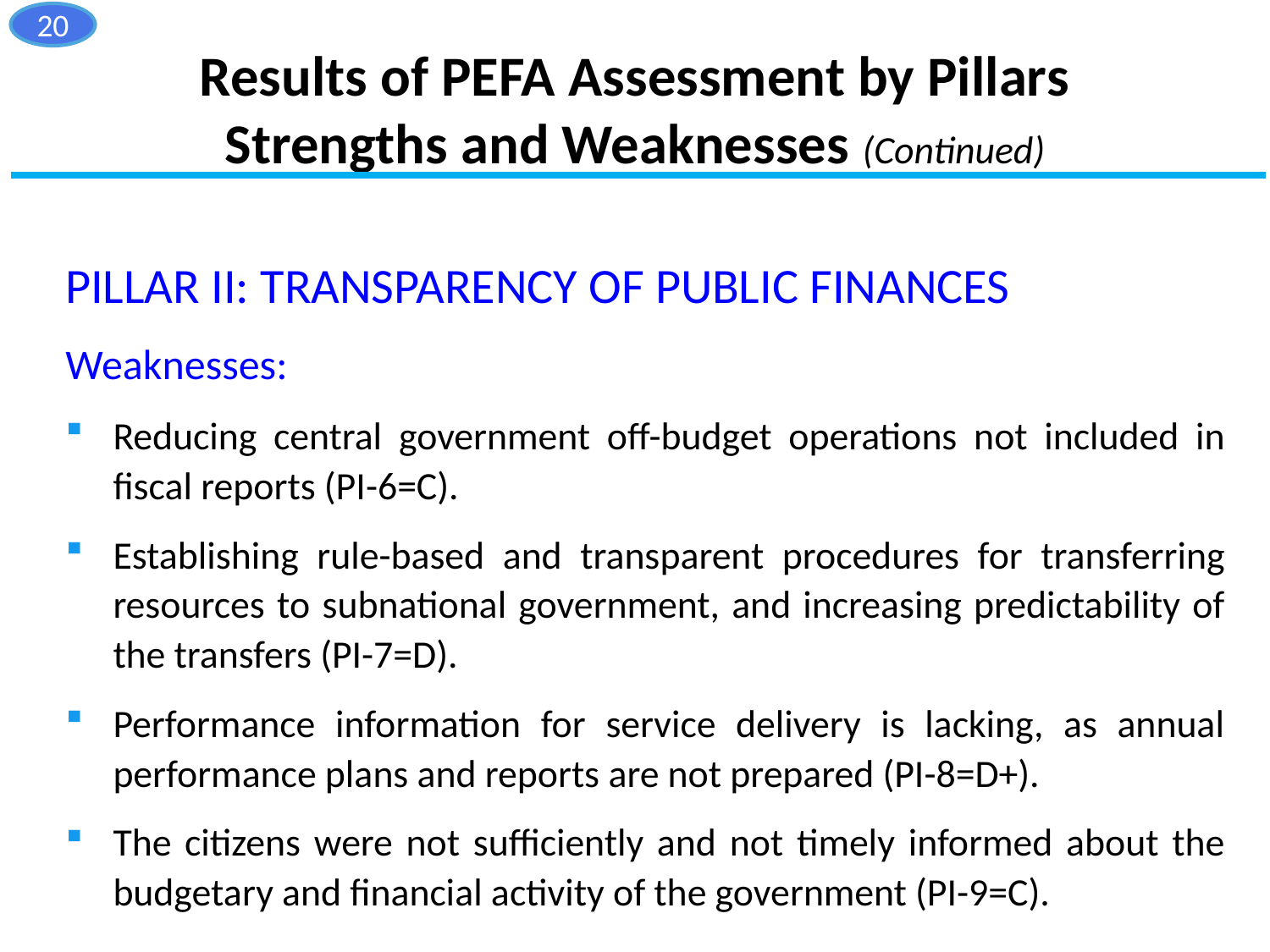

20
Results of PEFA Assessment by Pillars
Strengths and Weaknesses (Continued)

PILLAR II: TRANSPARENCY OF PUBLIC FINANCES
Weaknesses:
Reducing central government off-budget operations not included in fiscal reports (PI-6=C).
Establishing rule-based and transparent procedures for transferring resources to subnational government, and increasing predictability of the transfers (PI-7=D).
Performance information for service delivery is lacking, as annual performance plans and reports are not prepared (PI-8=D+).
The citizens were not sufficiently and not timely informed about the budgetary and financial activity of the government (PI-9=C).